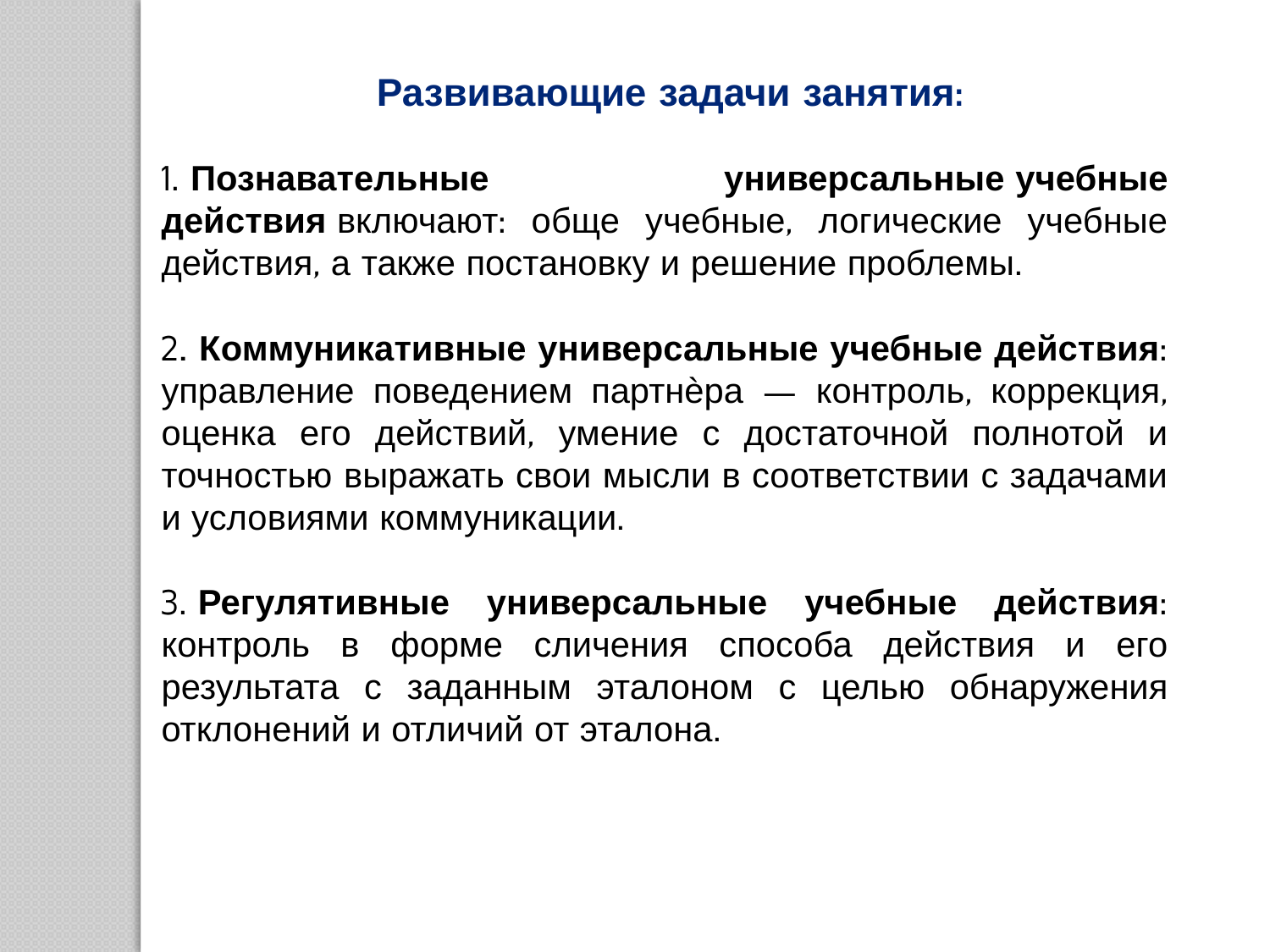

Развивающие задачи занятия:

1. Познавательные универсальные учебные действия включают: обще учебные, логические учебные действия, а также постановку и решение проблемы.

2. Коммуникативные универсальные учебные действия: управление поведением партнѐра — контроль, коррекция, оценка его действий, умение с достаточной полнотой и точностью выражать свои мысли в соответствии с задачами и условиями коммуникации.

3. Регулятивные универсальные учебные действия: контроль в форме сличения способа действия и его результата с заданным эталоном с целью обнаружения отклонений и отличий от эталона.